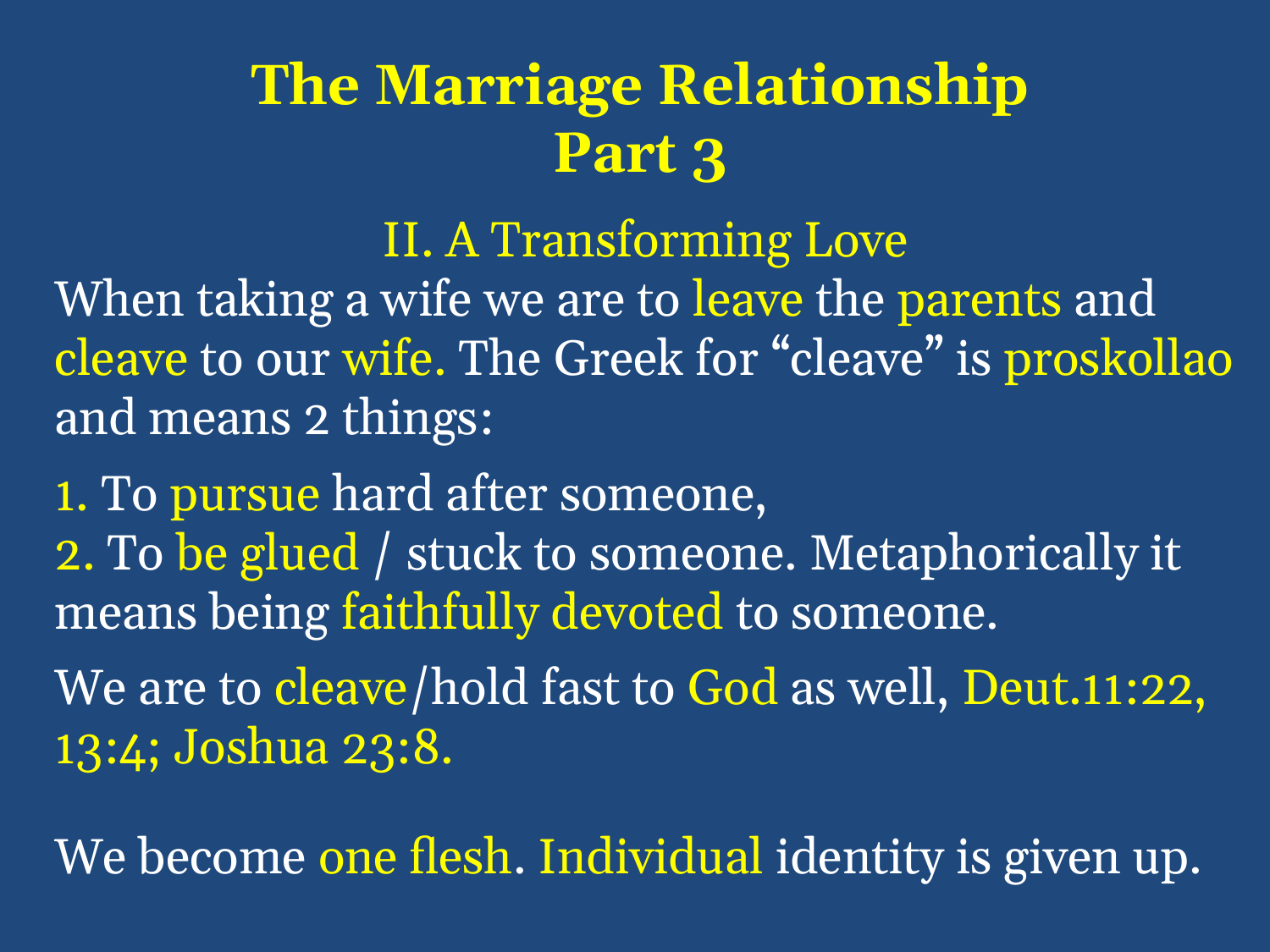

The Marriage Relationship
Part 3
II. A Transforming Love
When taking a wife we are to leave the parents and cleave to our wife. The Greek for “cleave” is proskollao and means 2 things:

1. To pursue hard after someone,
2. To be glued / stuck to someone. Metaphorically it means being faithfully devoted to someone.

We are to cleave/hold fast to God as well, Deut.11:22, 13:4; Joshua 23:8.

We become one flesh. Individual identity is given up.